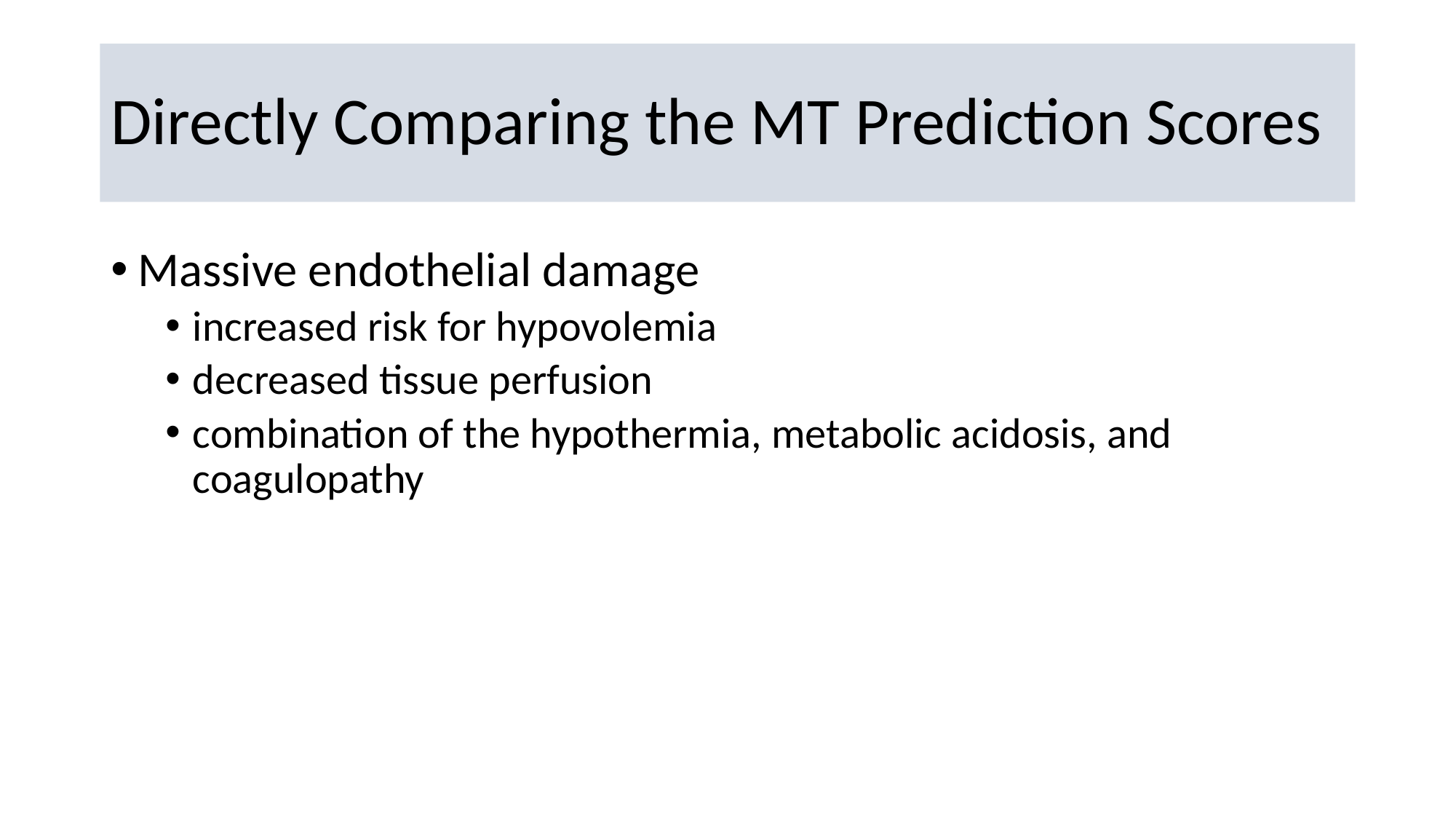

# Directly Comparing the MT Prediction Scores
Massive endothelial damage
increased risk for hypovolemia
decreased tissue perfusion
combination of the hypothermia, metabolic acidosis, and coagulopathy